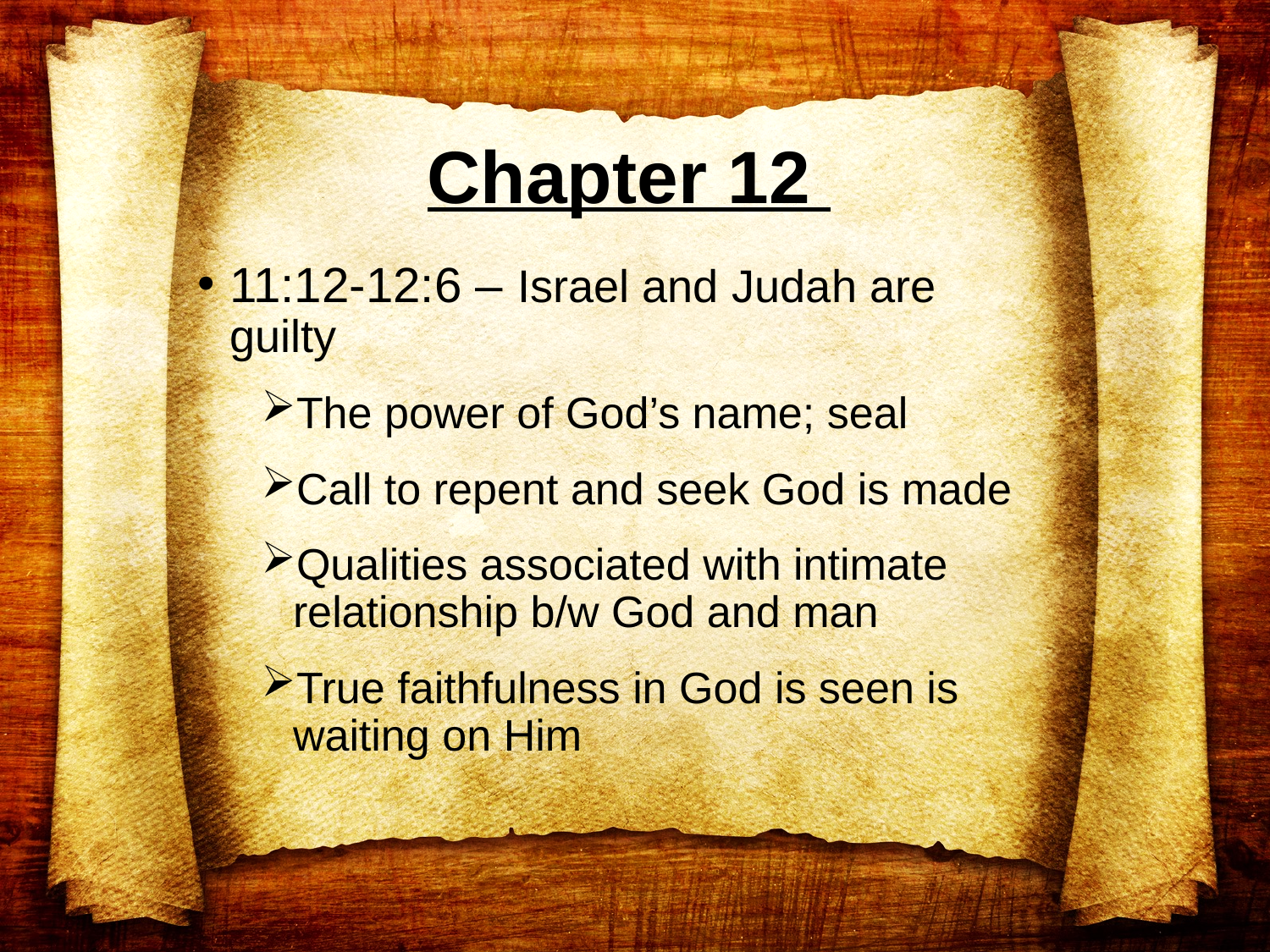

# Chapter 12
11:12-12:6 – Israel and Judah are guilty
The power of God’s name; seal
Call to repent and seek God is made
Qualities associated with intimate relationship b/w God and man
True faithfulness in God is seen is waiting on Him